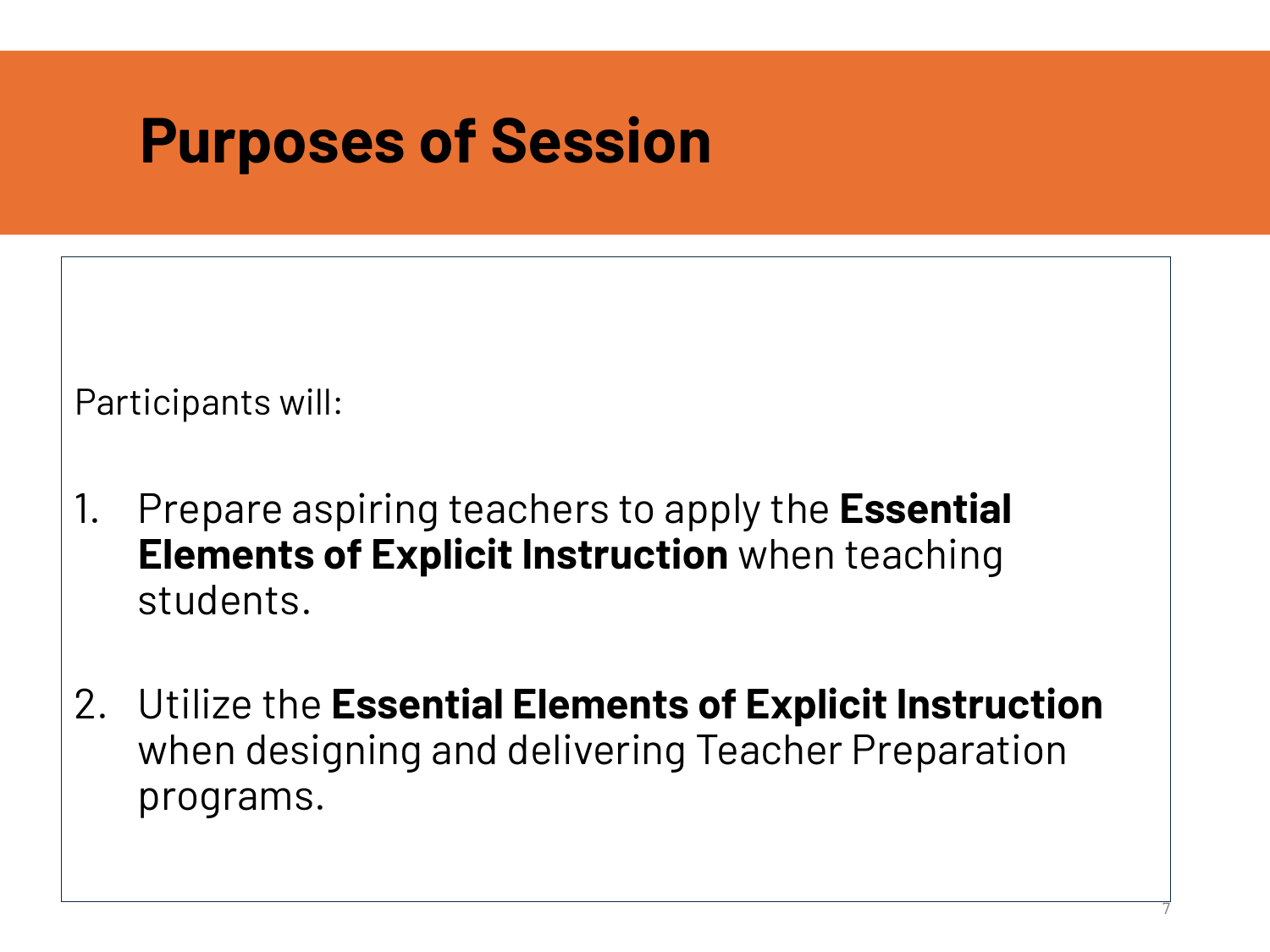

# Purposes of Session
Participants will:
Prepare aspiring teachers to apply the Essential Elements of Explicit Instruction when teaching students.
Utilize the Essential Elements of Explicit Instruction when designing and delivering Teacher Preparation programs.

7